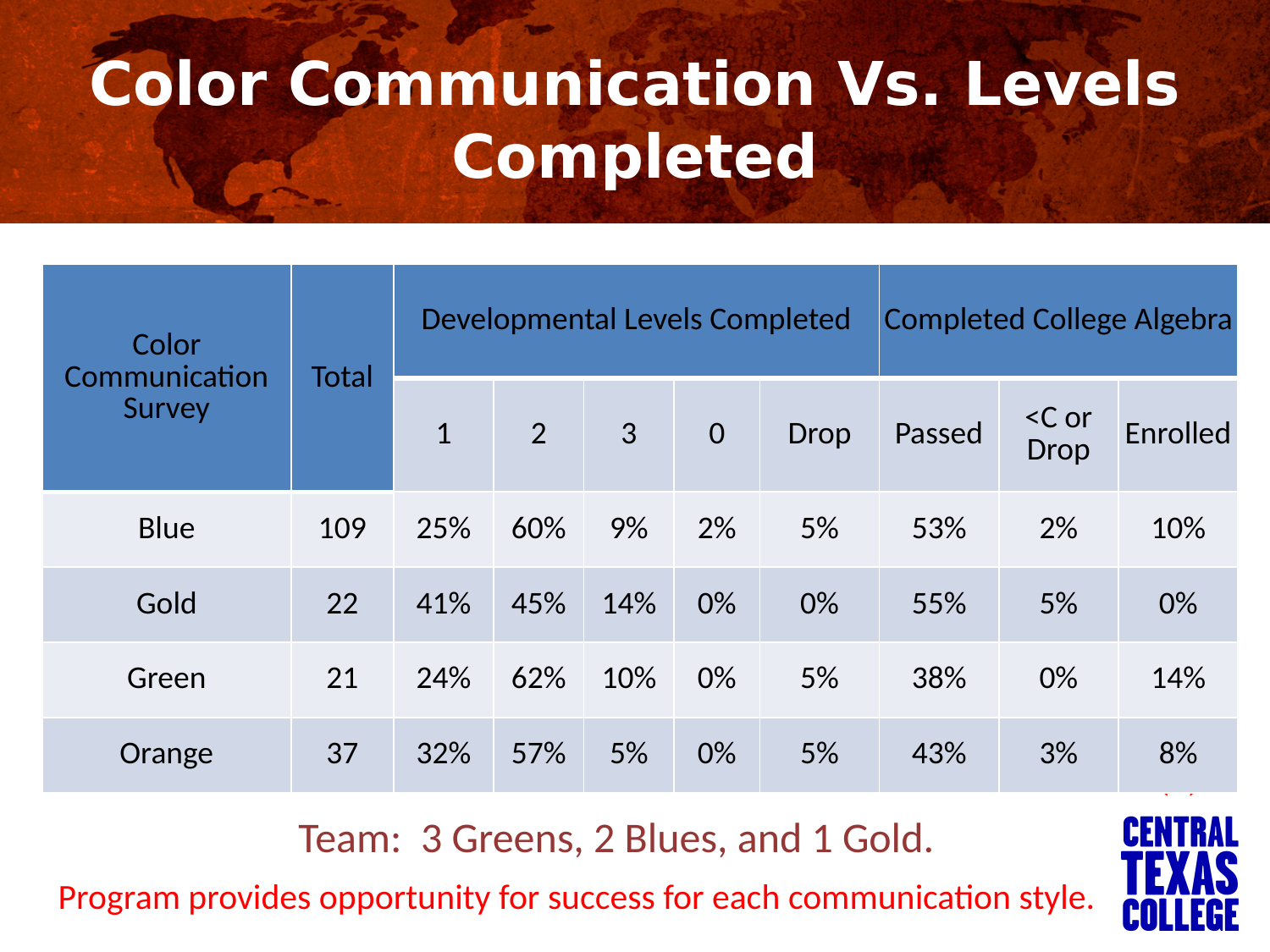

# Color Communication Vs. Levels Completed
| Color Communication Survey | Total | Developmental Levels Completed |  |  |  |  | Completed College Algebra |  |  |
| --- | --- | --- | --- | --- | --- | --- | --- | --- | --- |
|  |  | 1 | 2 | 3 | 0 | Drop | Passed | <C or Drop | Enrolled |
| Blue | 109 | 25% | 60% | 9% | 2% | 5% | 53% | 2% | 10% |
| Gold | 22 | 41% | 45% | 14% | 0% | 0% | 55% | 5% | 0% |
| Green | 21 | 24% | 62% | 10% | 0% | 5% | 38% | 0% | 14% |
| Orange | 37 | 32% | 57% | 5% | 0% | 5% | 43% | 3% | 8% |
Team:  3 Greens, 2 Blues, and 1 Gold.
Program provides opportunity for success for each communication style.